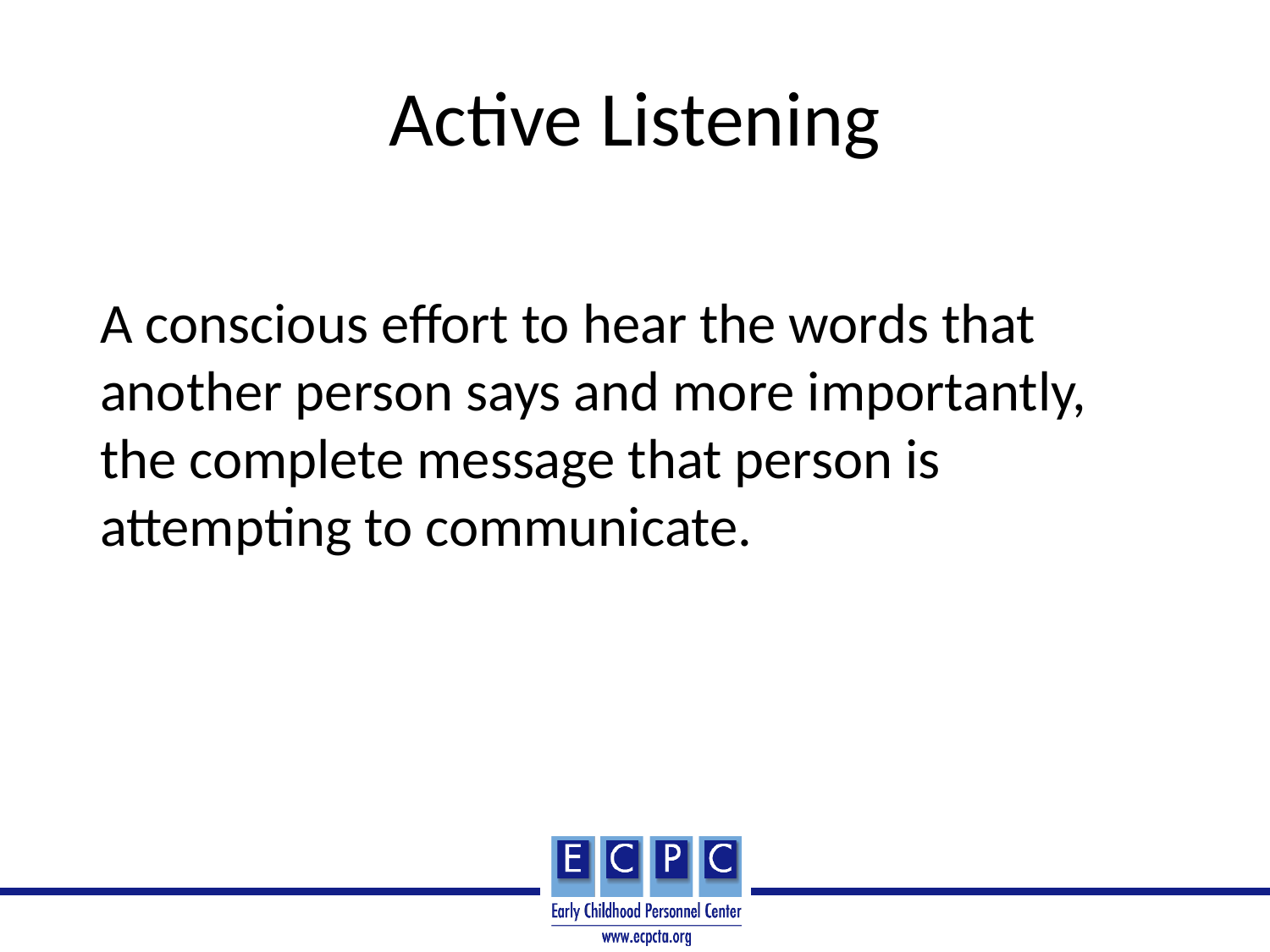

# Active Listening
A conscious effort to hear the words that another person says and more importantly, the complete message that person is attempting to communicate.